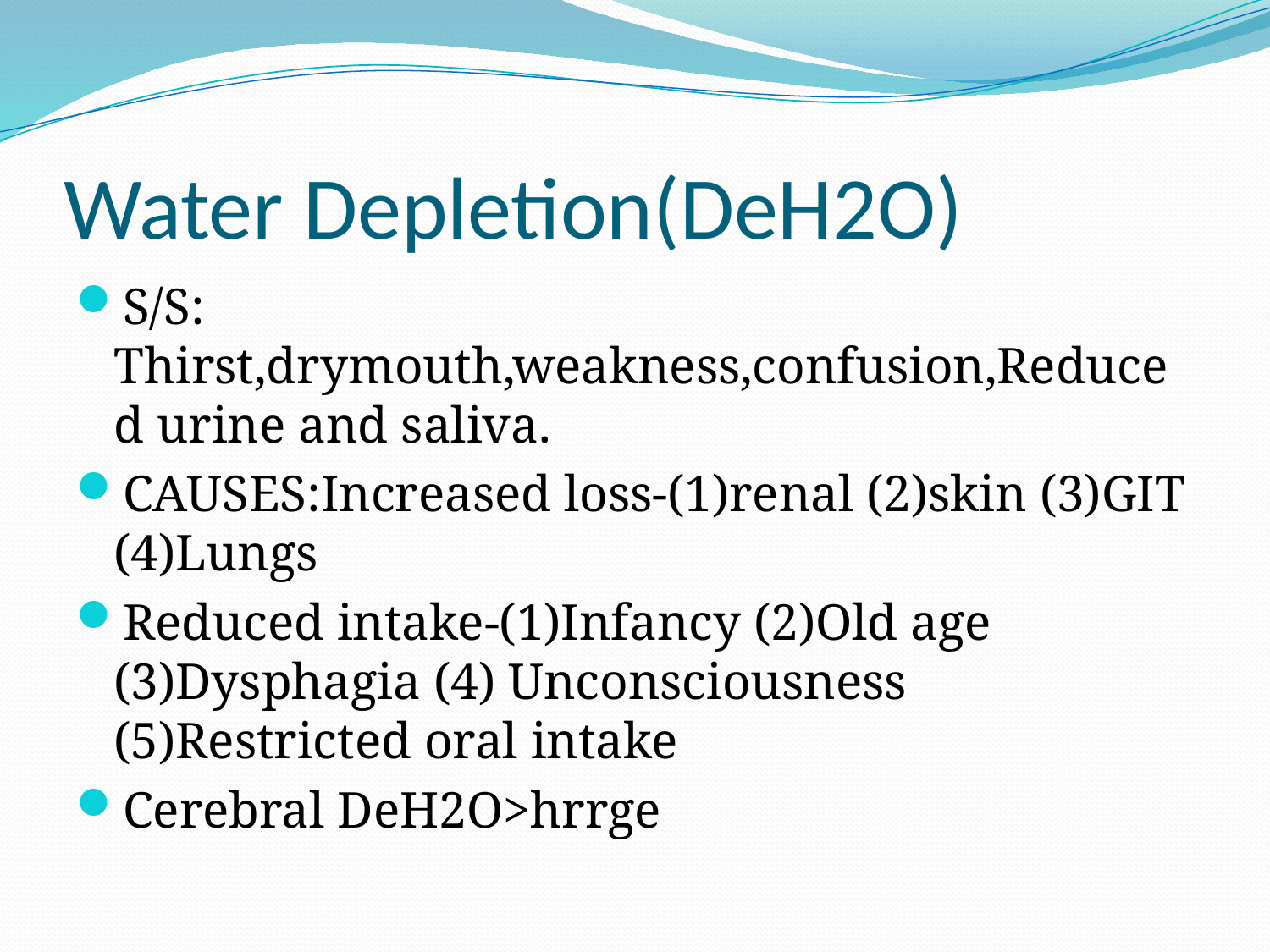

# Water Depletion(DeH2O)
S/S: Thirst,drymouth,weakness,confusion,Reduced urine and saliva.
CAUSES:Increased loss-(1)renal (2)skin (3)GIT (4)Lungs
Reduced intake-(1)Infancy (2)Old age (3)Dysphagia (4) Unconsciousness (5)Restricted oral intake
Cerebral DeH2O>hrrge